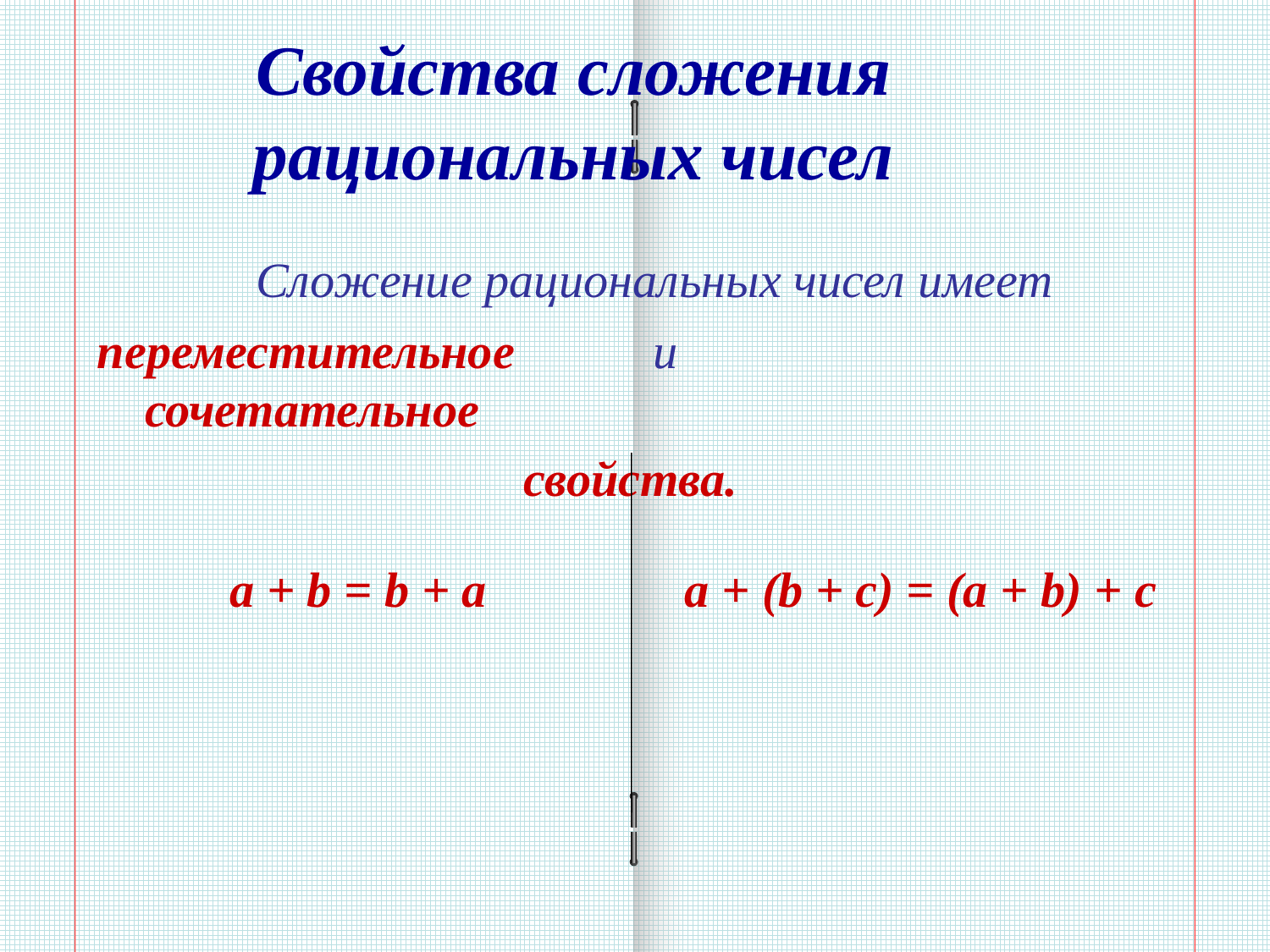

# Свойства сложения рациональных чисел
	Сложение рациональных чисел имеет
переместительное 	и	       сочетательное
свойства.

      a + b = b + a	            a + (b + c) = (a + b) + c